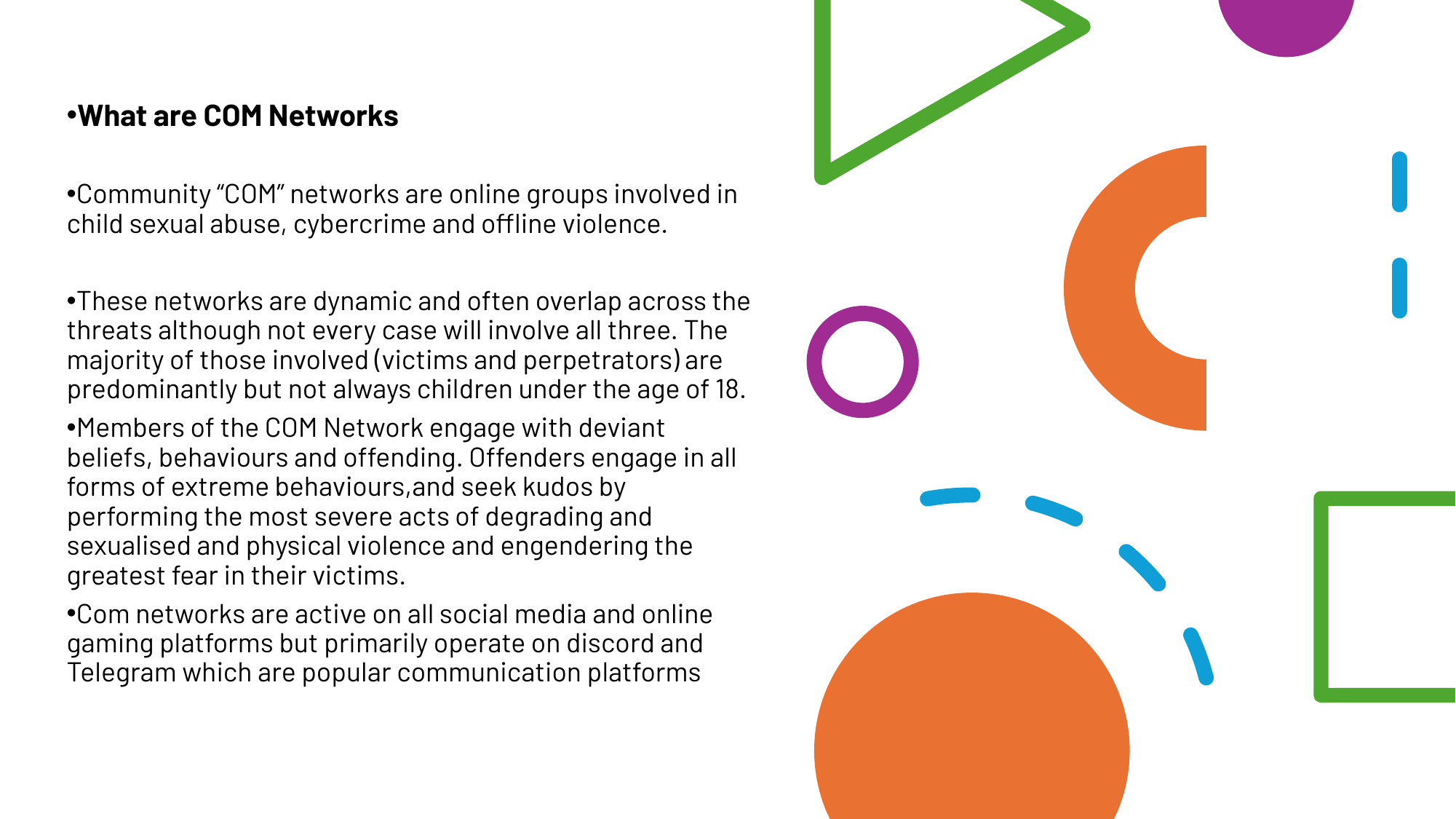

What are COM Networks

Community “COM” networks are online groups involved in child sexual abuse, cybercrime and offline violence.

These networks are dynamic and often overlap across the threats although not every case will involve all three. The majority of those involved (victims and perpetrators) are predominantly but not always children under the age of 18.
Members of the COM Network engage with deviant beliefs, behaviours and offending. Offenders engage in all forms of extreme behaviours,and seek kudos by performing the most severe acts of degrading and sexualised and physical violence and engendering the greatest fear in their victims.
Com networks are active on all social media and online gaming platforms but primarily operate on discord and Telegram which are popular communication platforms